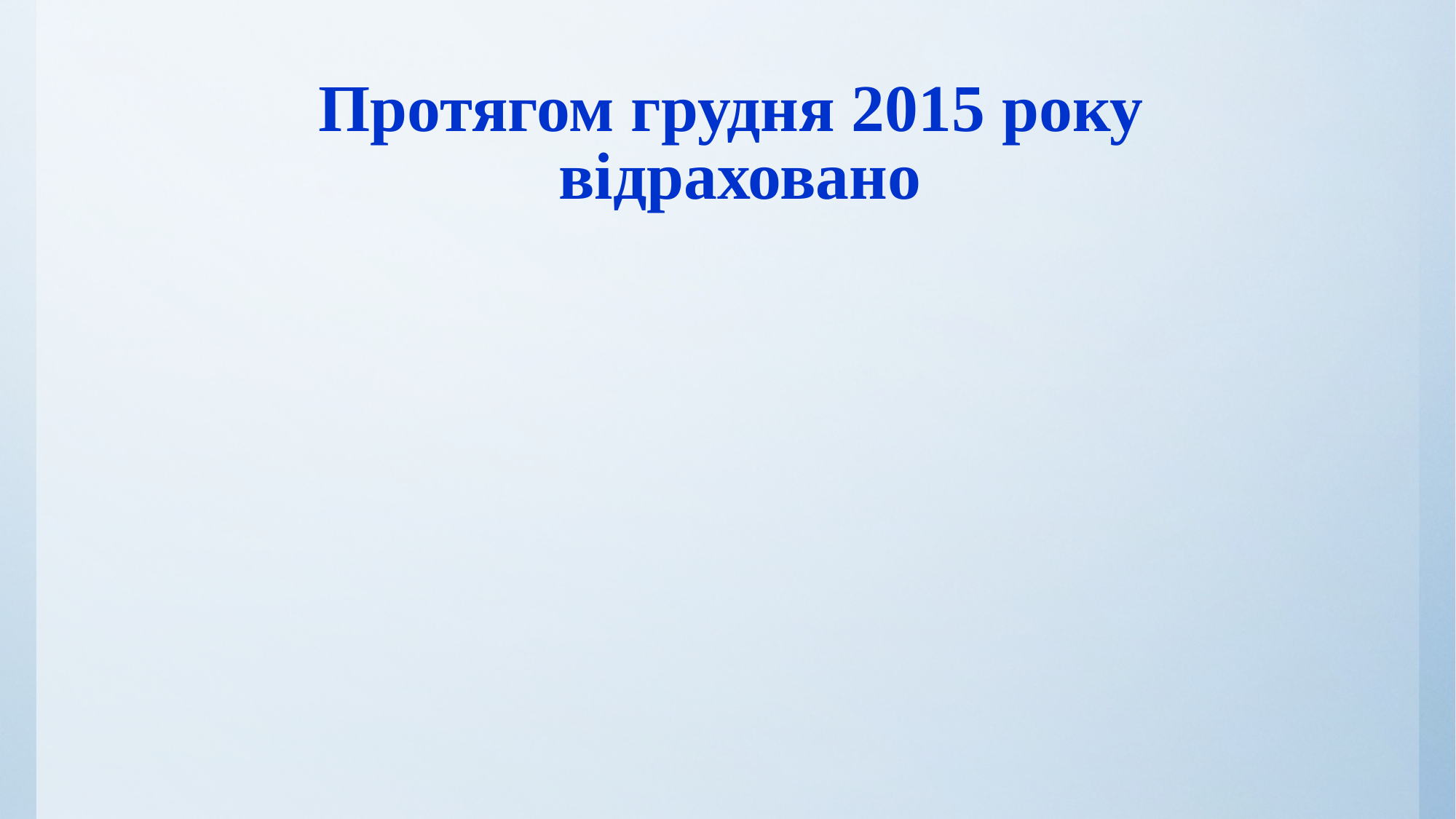

# Протягом грудня 2015 року відраховано

### Chart

| Category |
|---|